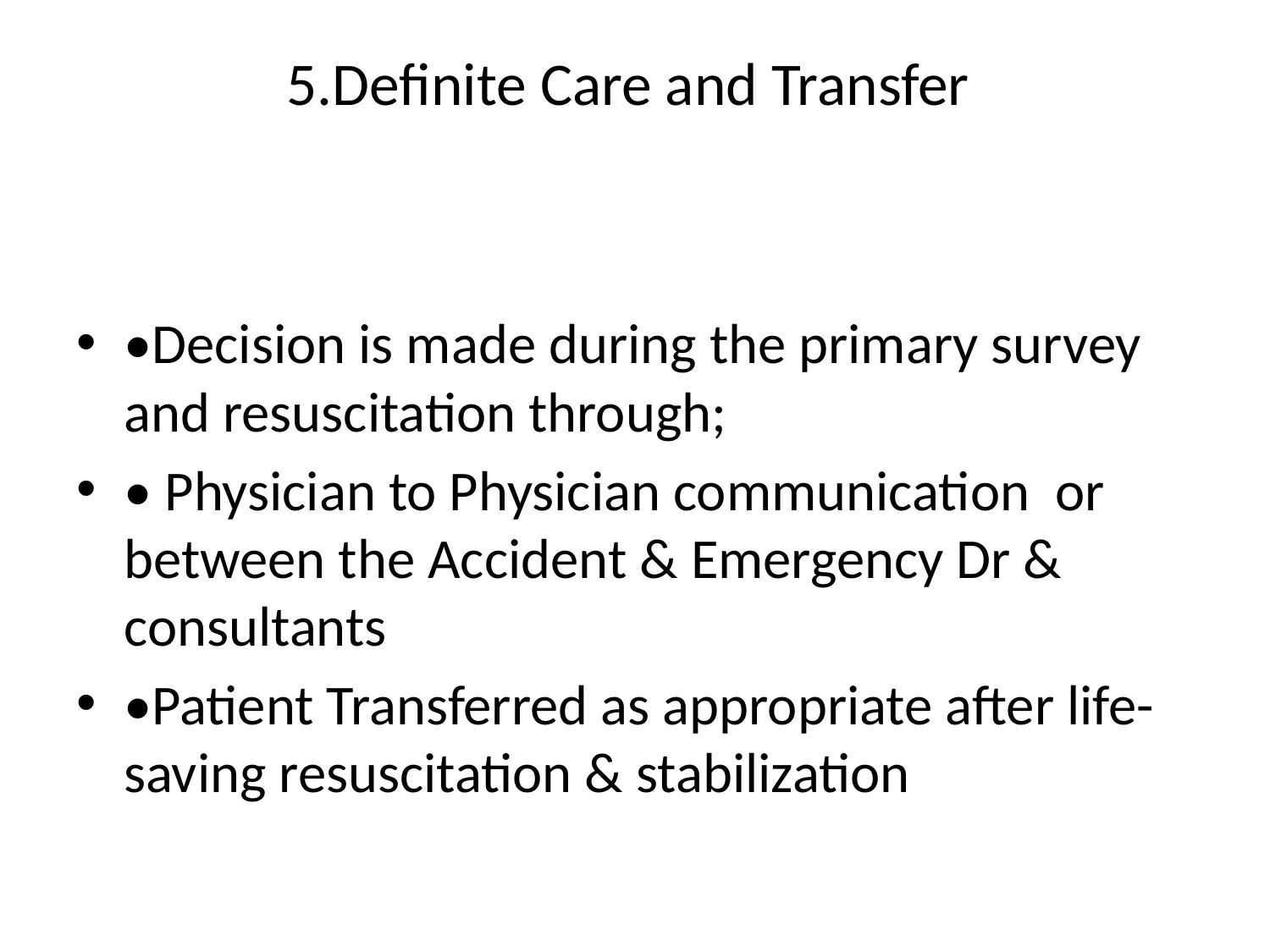

# 5.Definite Care and Transfer

•Decision is made during the primary survey and resuscitation through;
• Physician to Physician communication  or between the Accident & Emergency Dr & consultants
•Patient Transferred as appropriate after life-saving resuscitation & stabilization